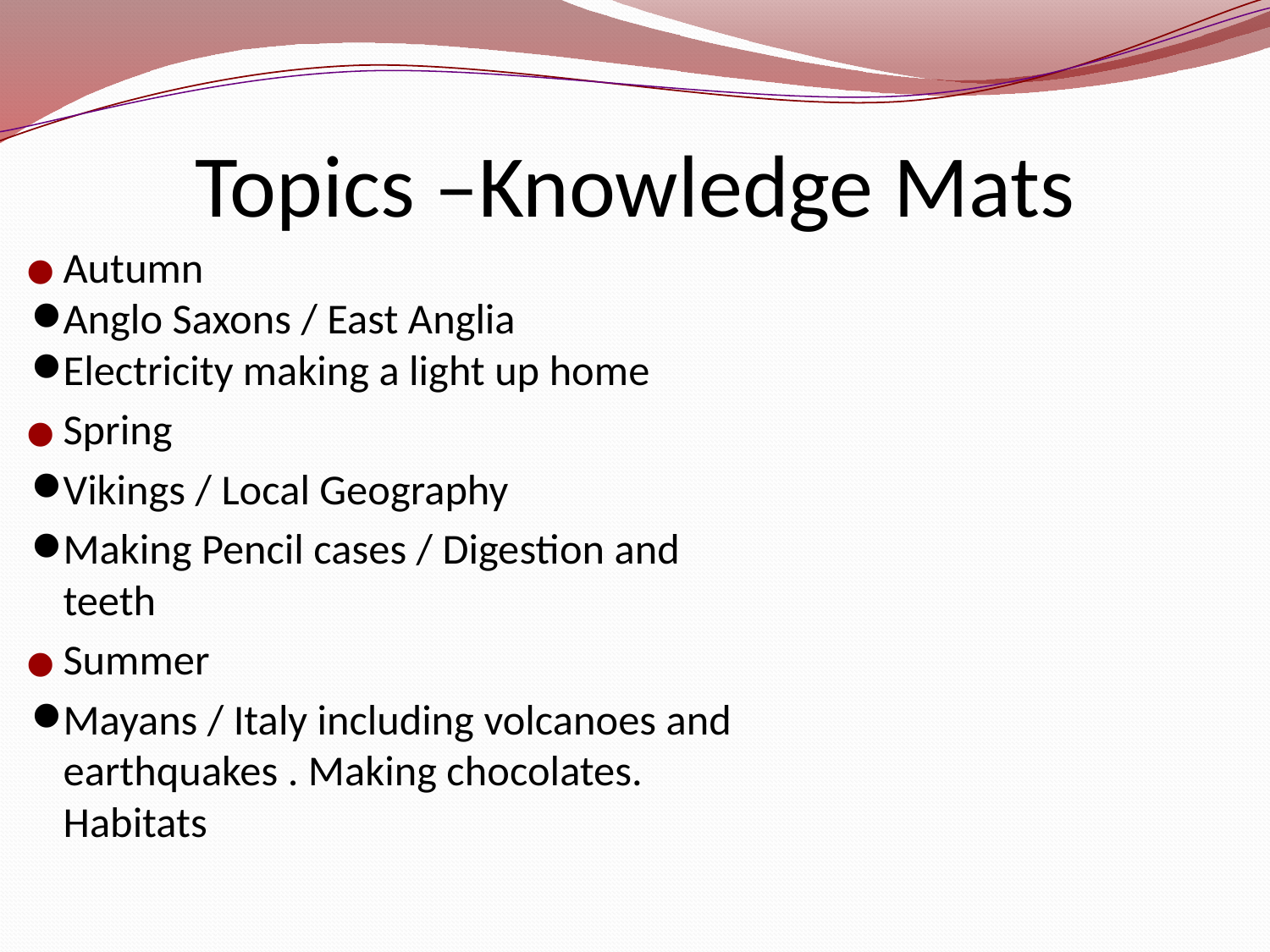

# Topics –Knowledge Mats
Autumn
Anglo Saxons / East Anglia
Electricity making a light up home
Spring
Vikings / Local Geography
Making Pencil cases / Digestion and teeth
Summer
Mayans / Italy including volcanoes and earthquakes . Making chocolates. Habitats